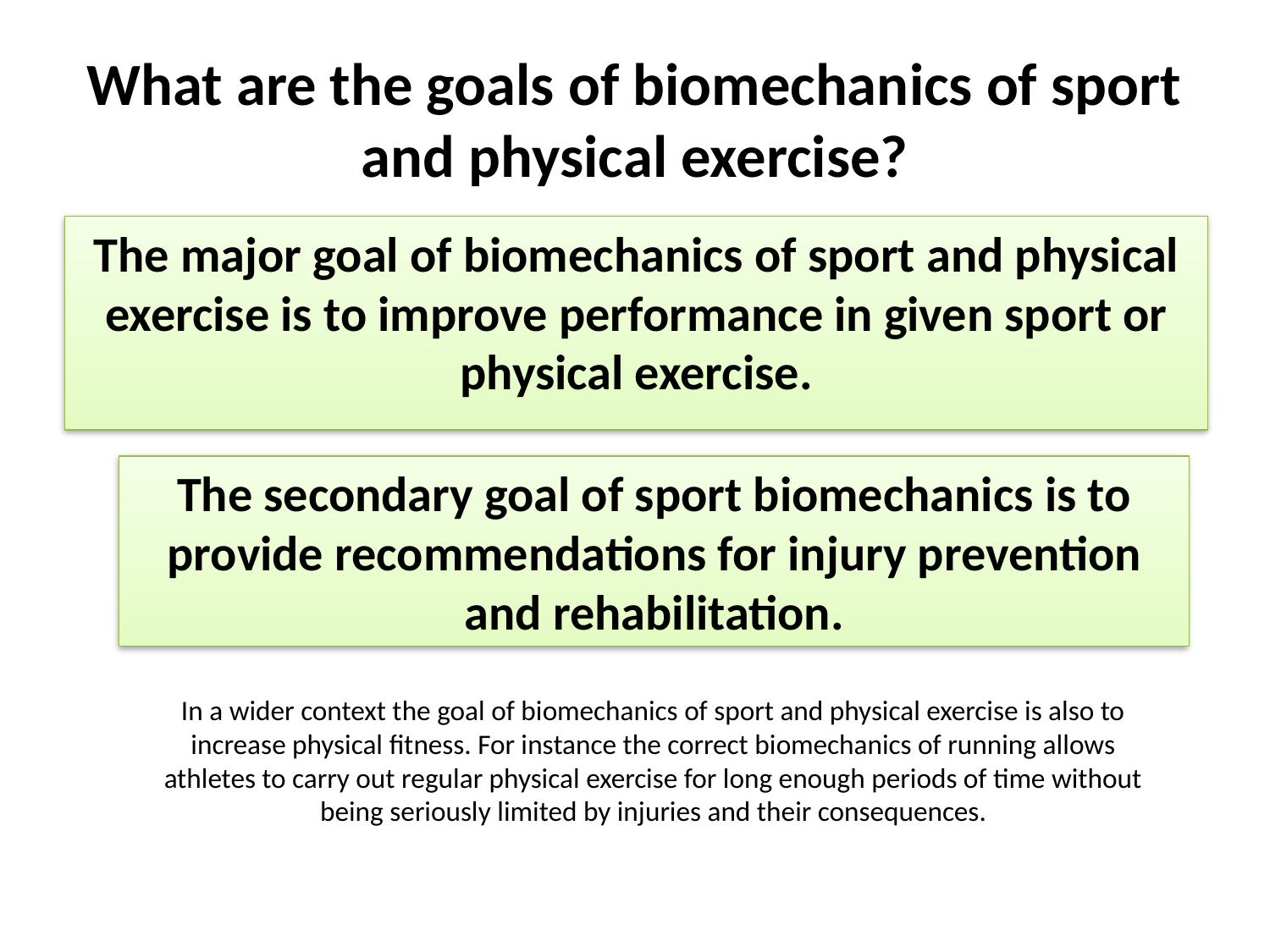

# What are the goals of biomechanics of sport and physical exercise?
The major goal of biomechanics of sport and physical exercise is to improve performance in given sport or physical exercise.
The secondary goal of sport biomechanics is to provide recommendations for injury prevention and rehabilitation.
In a wider context the goal of biomechanics of sport and physical exercise is also to increase physical fitness. For instance the correct biomechanics of running allows athletes to carry out regular physical exercise for long enough periods of time without being seriously limited by injuries and their consequences.